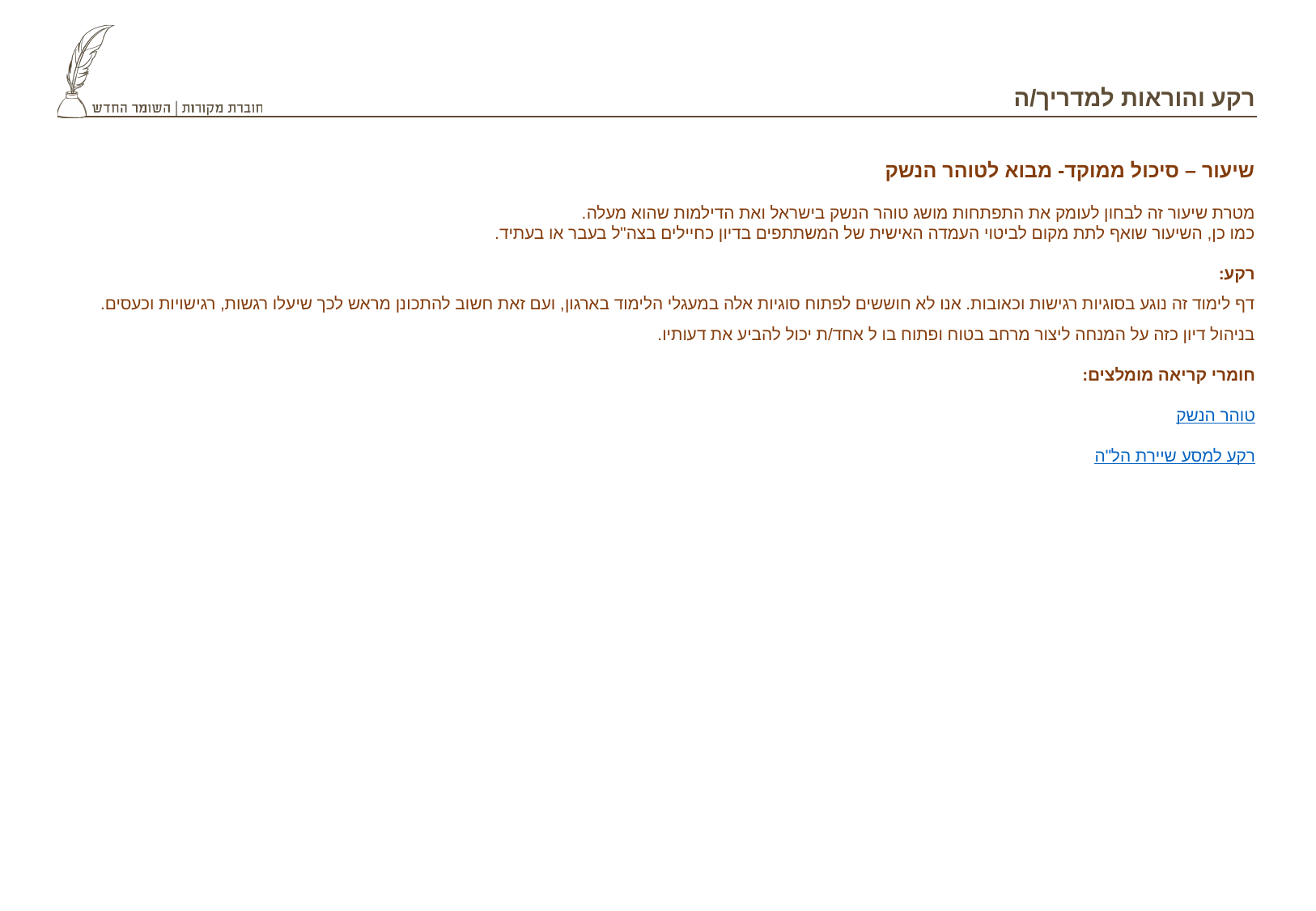

רקע והוראות למדריך/ה
שיעור – סיכול ממוקד- מבוא לטוהר הנשק

מטרת שיעור זה לבחון לעומק את התפתחות מושג טוהר הנשק בישראל ואת הדילמות שהוא מעלה.
כמו כן, השיעור שואף לתת מקום לביטוי העמדה האישית של המשתתפים בדיון כחיילים בצה"ל בעבר או בעתיד.

רקע:
דף לימוד זה נוגע בסוגיות רגישות וכאובות. אנו לא חוששים לפתוח סוגיות אלה במעגלי הלימוד בארגון, ועם זאת חשוב להתכונן מראש לכך שיעלו רגשות, רגישויות וכעסים. בניהול דיון כזה על המנחה ליצור מרחב בטוח ופתוח בו ל אחד/ת יכול להביע את דעותיו.

חומרי קריאה מומלצים:

טוהר הנשק

רקע למסע שיירת הל"ה